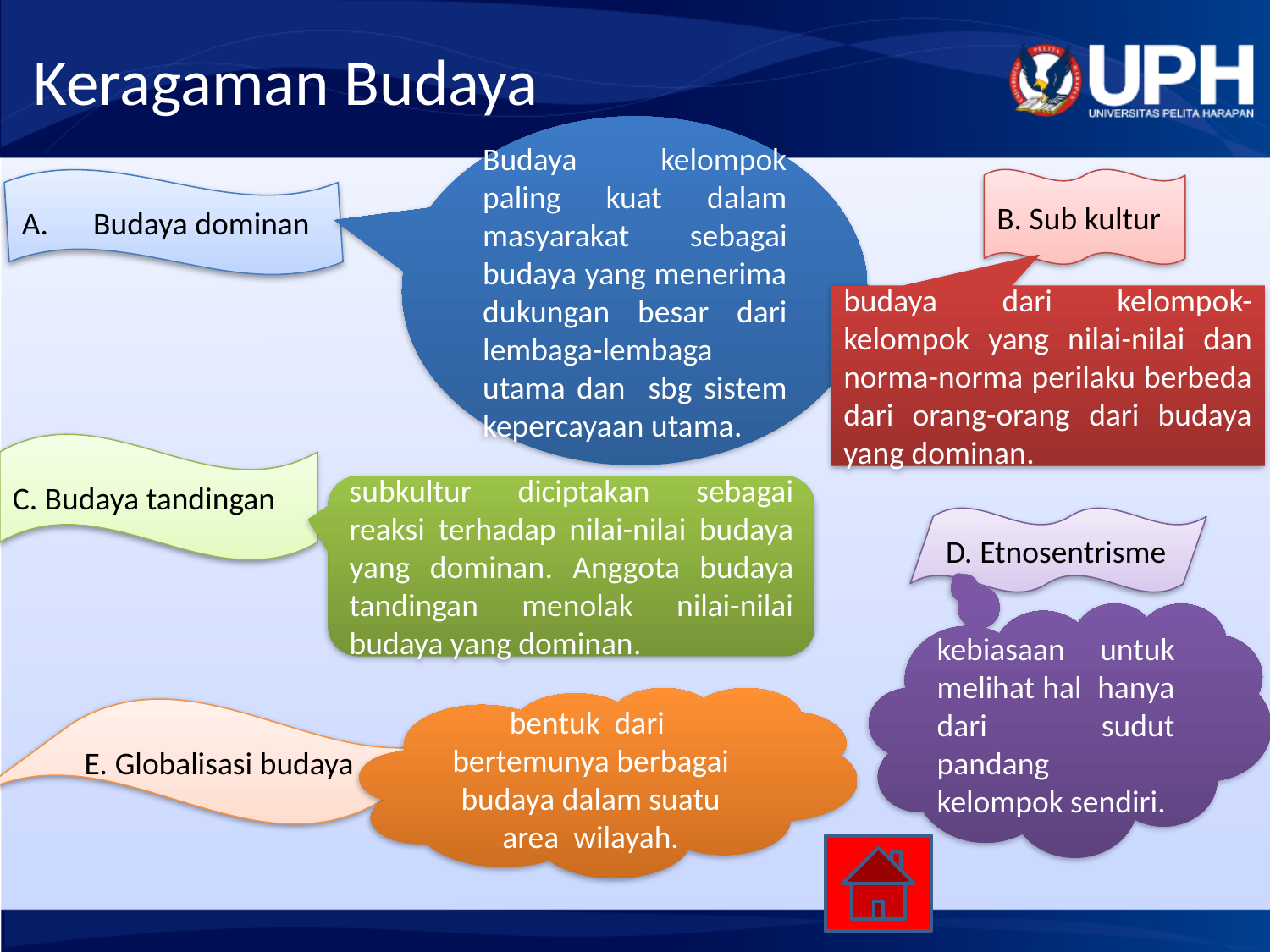

# Keragaman Budaya
Budaya kelompok paling kuat dalam masyarakat sebagai budaya yang menerima dukungan besar dari lembaga-lembaga utama dan  sbg sistem kepercayaan utama.
Budaya dominan
B. Sub kultur

budaya dari kelompok-kelompok yang nilai-nilai dan norma-norma perilaku berbeda dari orang-orang dari budaya yang dominan.

C. Budaya tandingan
subkultur diciptakan sebagai reaksi terhadap nilai-nilai budaya yang dominan. Anggota budaya tandingan menolak nilai-nilai budaya yang dominan.
D. Etnosentrisme
kebiasaan untuk melihat hal  hanya dari sudut pandang kelompok sendiri.
bentuk  dari  bertemunya berbagai budaya dalam suatu area  wilayah.
E. Globalisasi budaya